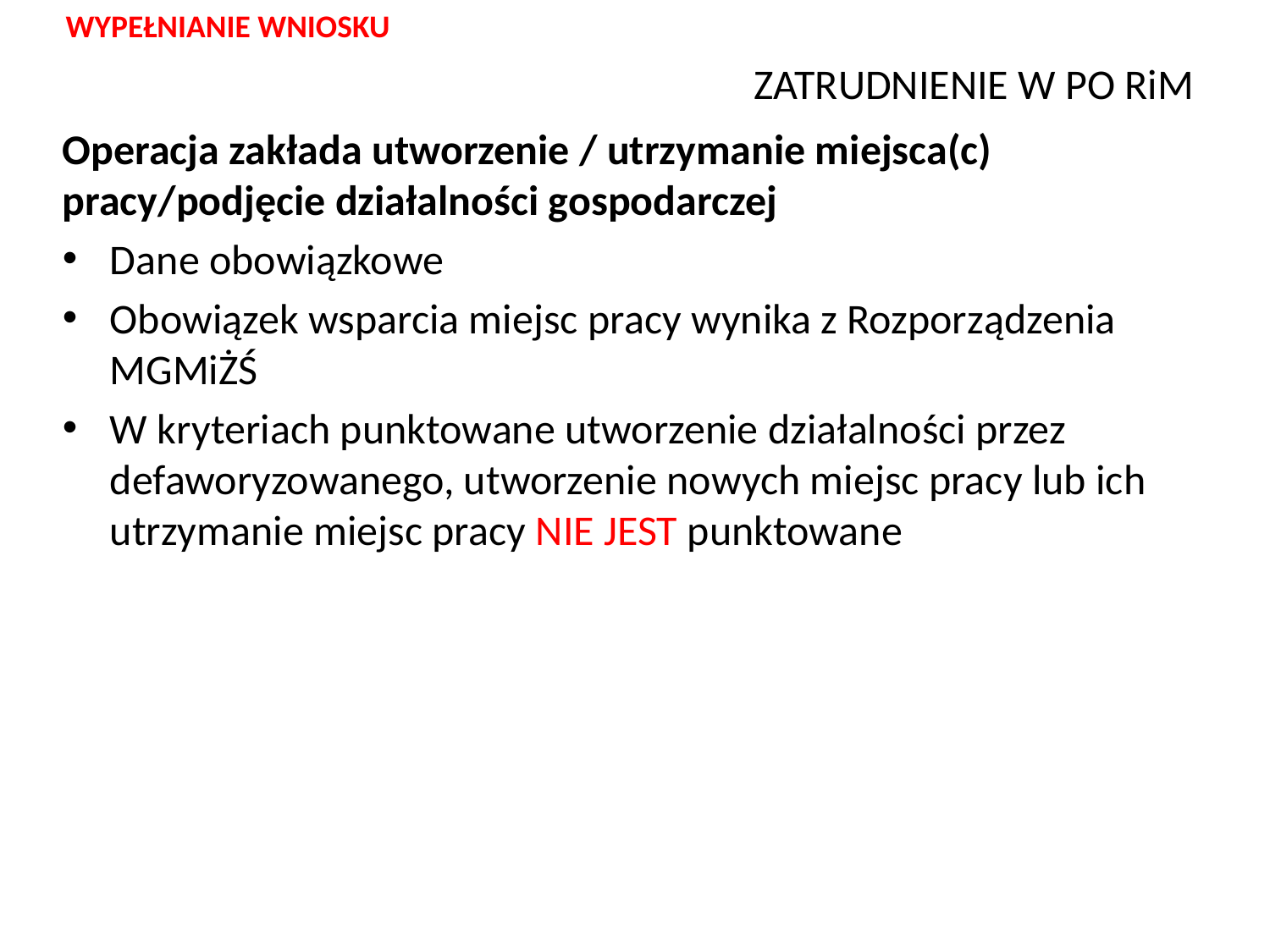

WYPEŁNIANIE WNIOSKU
# ZATRUDNIENIE W PO RiM
Operacja zakłada utworzenie / utrzymanie miejsca(c) pracy/podjęcie działalności gospodarczej
Dane obowiązkowe
Obowiązek wsparcia miejsc pracy wynika z Rozporządzenia MGMiŻŚ
W kryteriach punktowane utworzenie działalności przez defaworyzowanego, utworzenie nowych miejsc pracy lub ich utrzymanie miejsc pracy NIE JEST punktowane